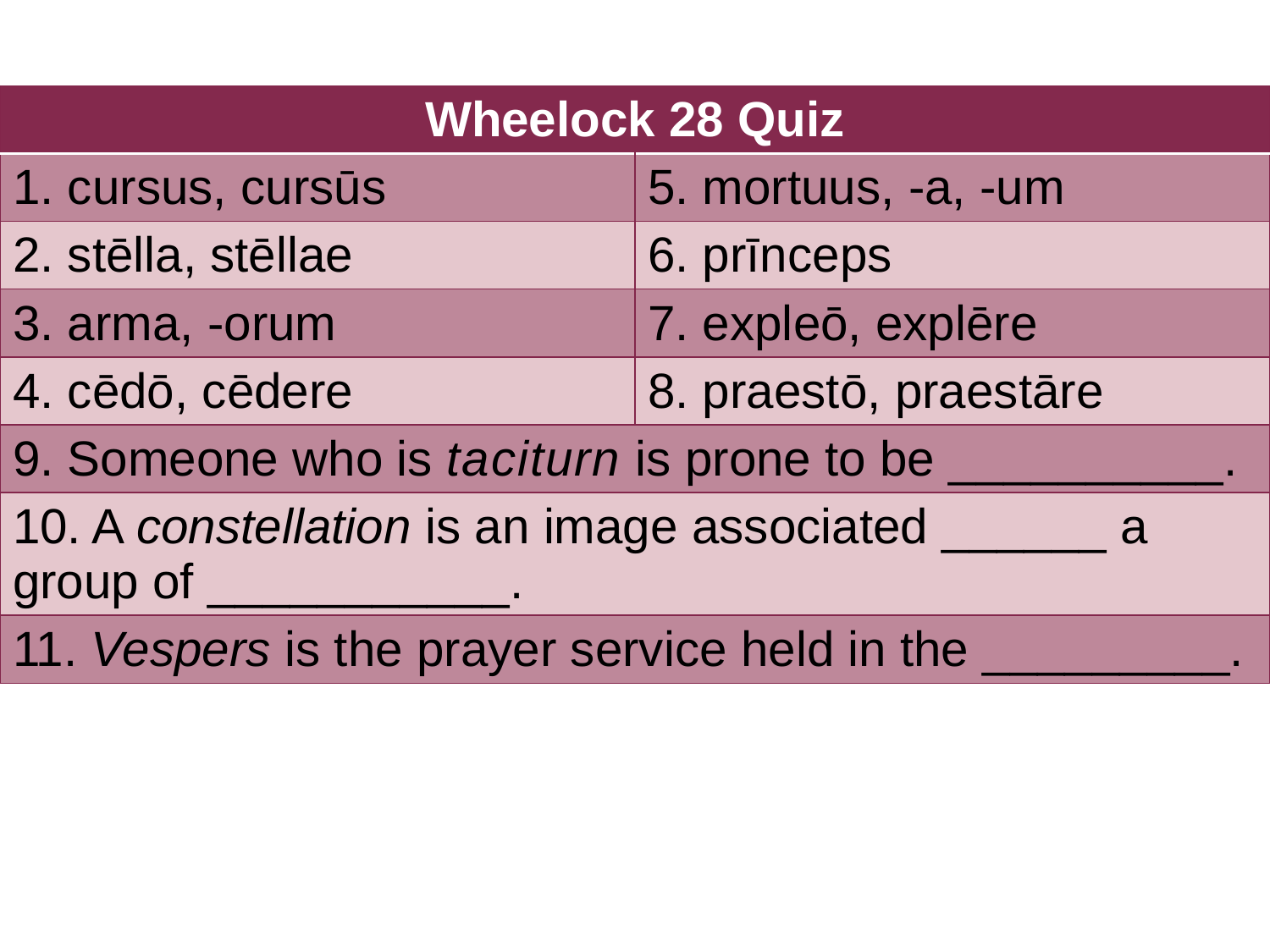

| Wheelock 28 Quiz |  |
| --- | --- |
| 1. cursus, cursūs | 5. mortuus, -a, -um |
| 2. stēlla, stēllae | 6. prīnceps |
| 3. arma, -orum | 7. expleō, explēre |
| 4. cēdō, cēdere | 8. praestō, praestāre |
| 9. Someone who is taciturn is prone to be \_\_\_\_\_\_\_\_\_\_. |  |
| 10. A constellation is an image associated \_\_\_\_\_\_ a group of \_\_\_\_\_\_\_\_\_\_\_. |  |
| 11. Vespers is the prayer service held in the \_\_\_\_\_\_\_\_\_. |  |